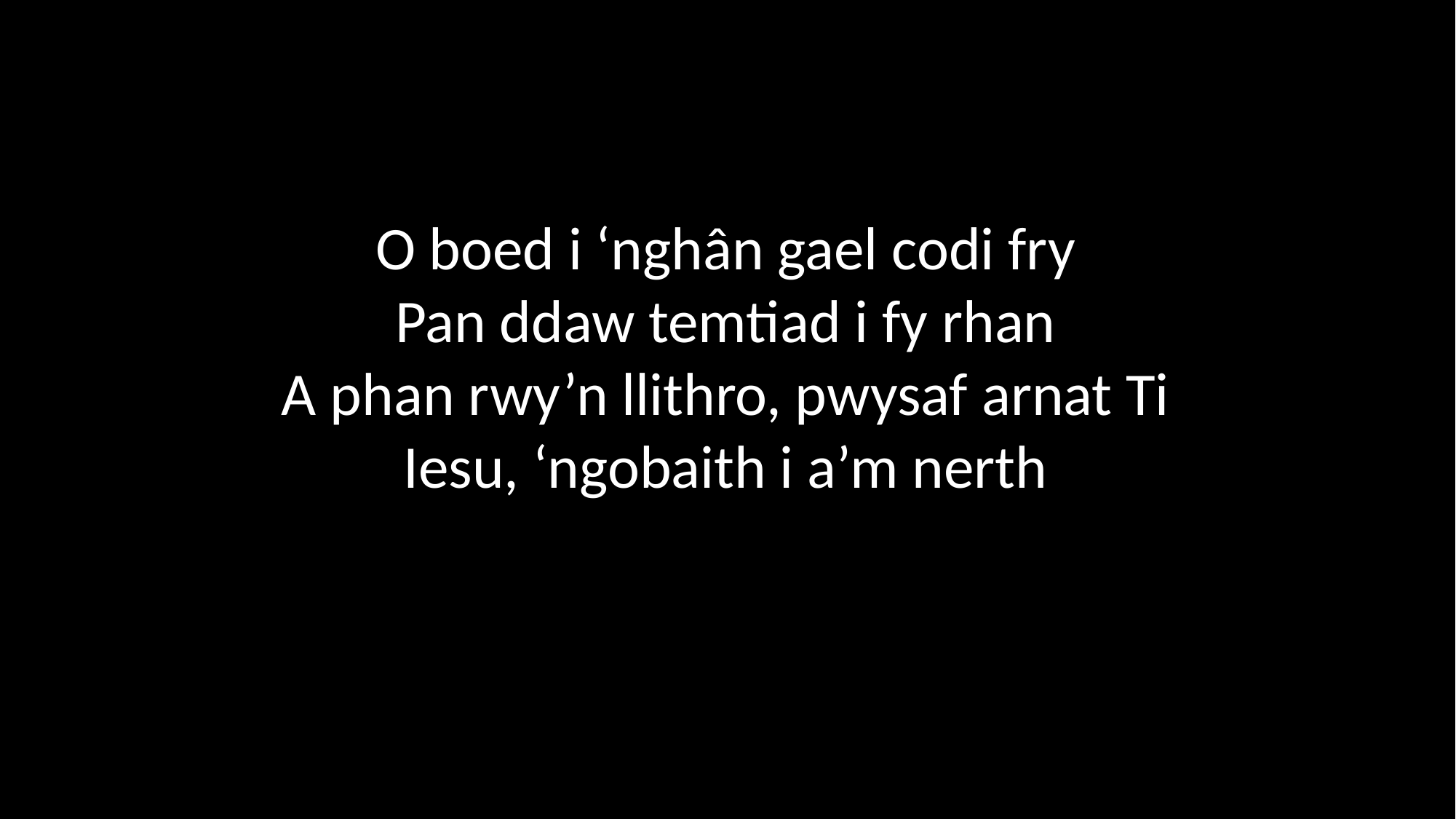

O boed i ‘nghân gael codi fry
Pan ddaw temtiad i fy rhan
A phan rwy’n llithro, pwysaf arnat Ti
Iesu, ‘ngobaith i a’m nerth